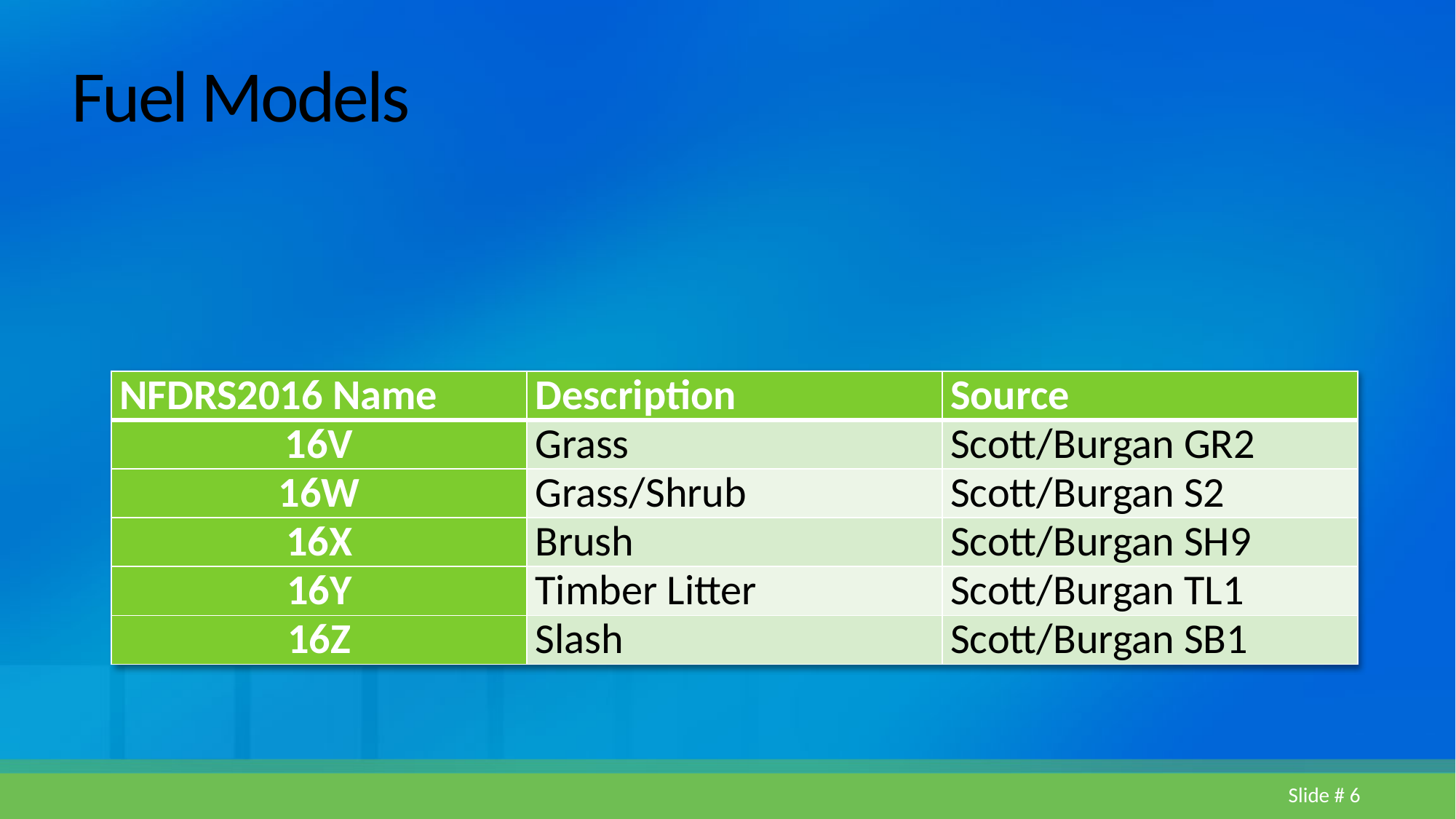

# Fuel Models
| NFDRS2016 Name | Description | Source |
| --- | --- | --- |
| 16V | Grass | Scott/Burgan GR2 |
| 16W | Grass/Shrub | Scott/Burgan S2 |
| 16X | Brush | Scott/Burgan SH9 |
| 16Y | Timber Litter | Scott/Burgan TL1 |
| 16Z | Slash | Scott/Burgan SB1 |